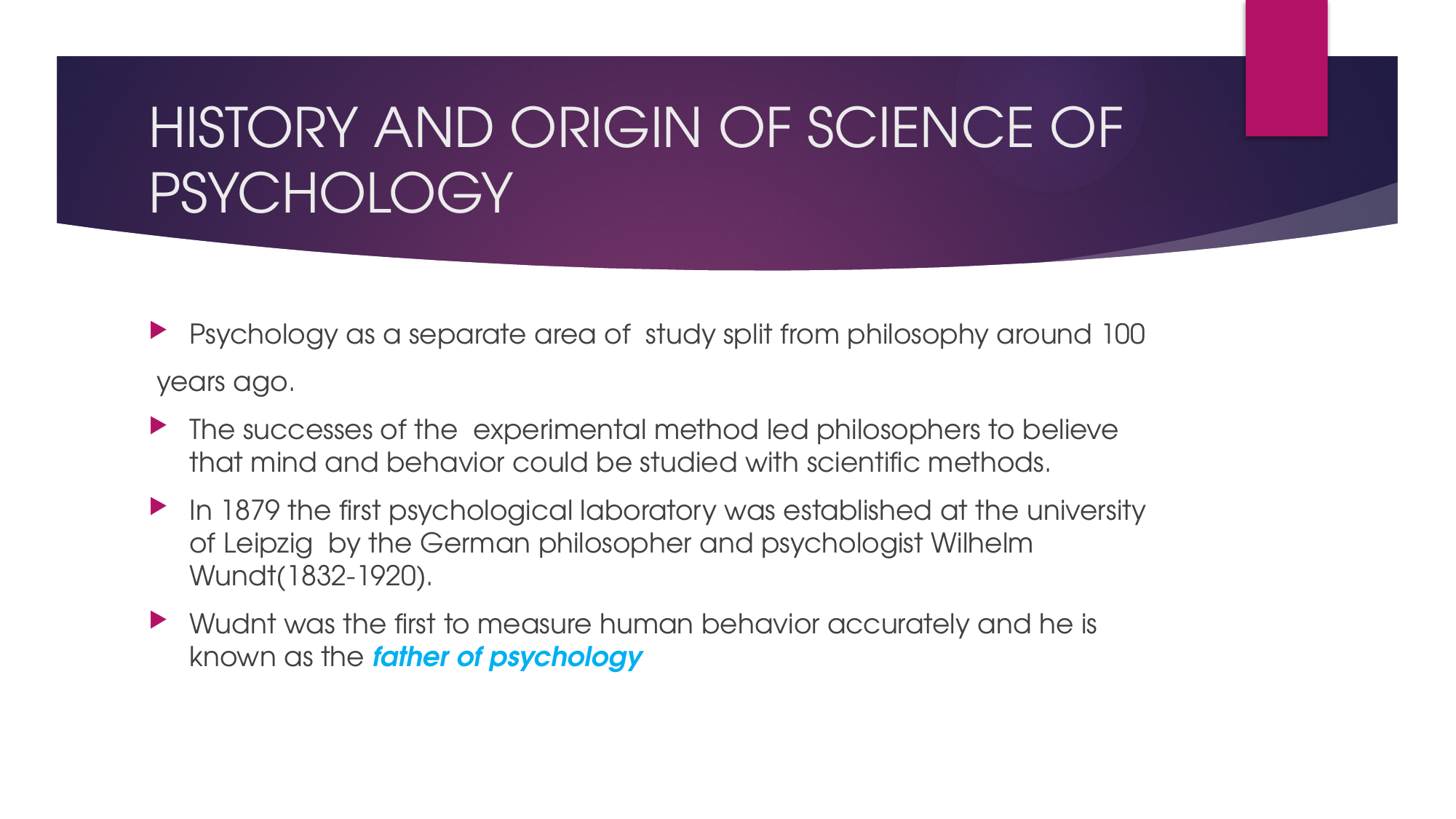

# HISTORY AND ORIGIN OF SCIENCE OF PSYCHOLOGY
Psychology as a separate area of  study split from philosophy around 100
 years ago.
The successes of the  experimental method led philosophers to believe that mind and behavior could be studied with scientific methods.
In 1879 the first psychological laboratory was established at the university of Leipzig  by the German philosopher and psychologist Wilhelm Wundt(1832-1920).
Wudnt was the first to measure human behavior accurately and he is known as the father of psychology